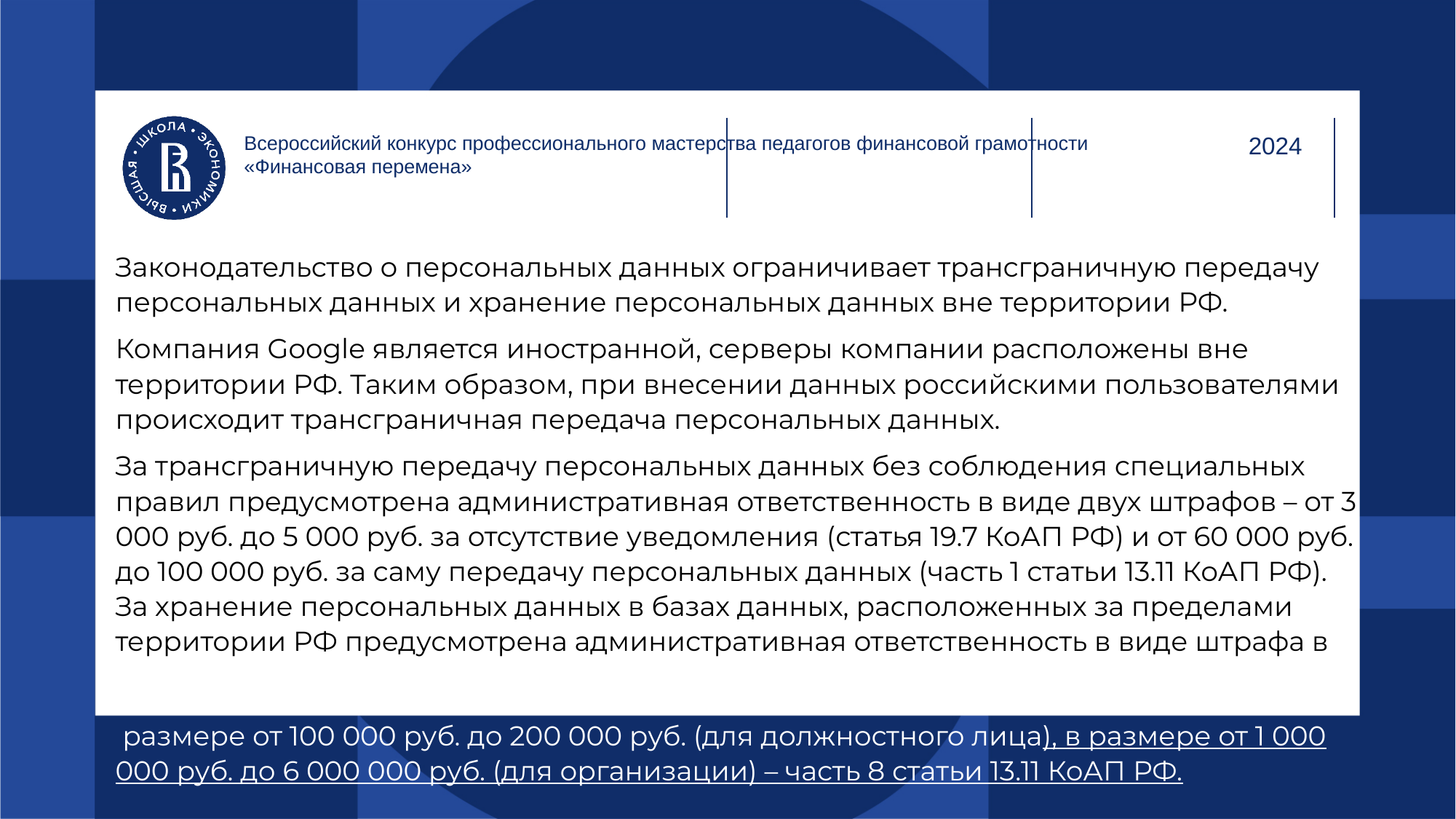

# Всероссийский конкурс профессионального мастерства педагогов финансовой грамотности «Финансовая перемена»
2024
Законодательство о персональных данных ограничивает трансграничную передачу персональных данных и хранение персональных данных вне территории РФ.
Компания Google является иностранной, серверы компании расположены вне территории РФ. Таким образом, при внесении данных российскими пользователями происходит трансграничная передача персональных данных.
За трансграничную передачу персональных данных без соблюдения специальных правил предусмотрена административная ответственность в виде двух штрафов – от 3 000 руб. до 5 000 руб. за отсутствие уведомления (статья 19.7 КоАП РФ) и от 60 000 руб. до 100 000 руб. за саму передачу персональных данных (часть 1 статьи 13.11 КоАП РФ).
За хранение персональных данных в базах данных, расположенных за пределами территории РФ предусмотрена административная ответственность в виде штрафа в

 размере от 100 000 руб. до 200 000 руб. (для должностного лица), в размере от 1 000 000 руб. до 6 000 000 руб. (для организации) – часть 8 статьи 13.11 КоАП РФ.